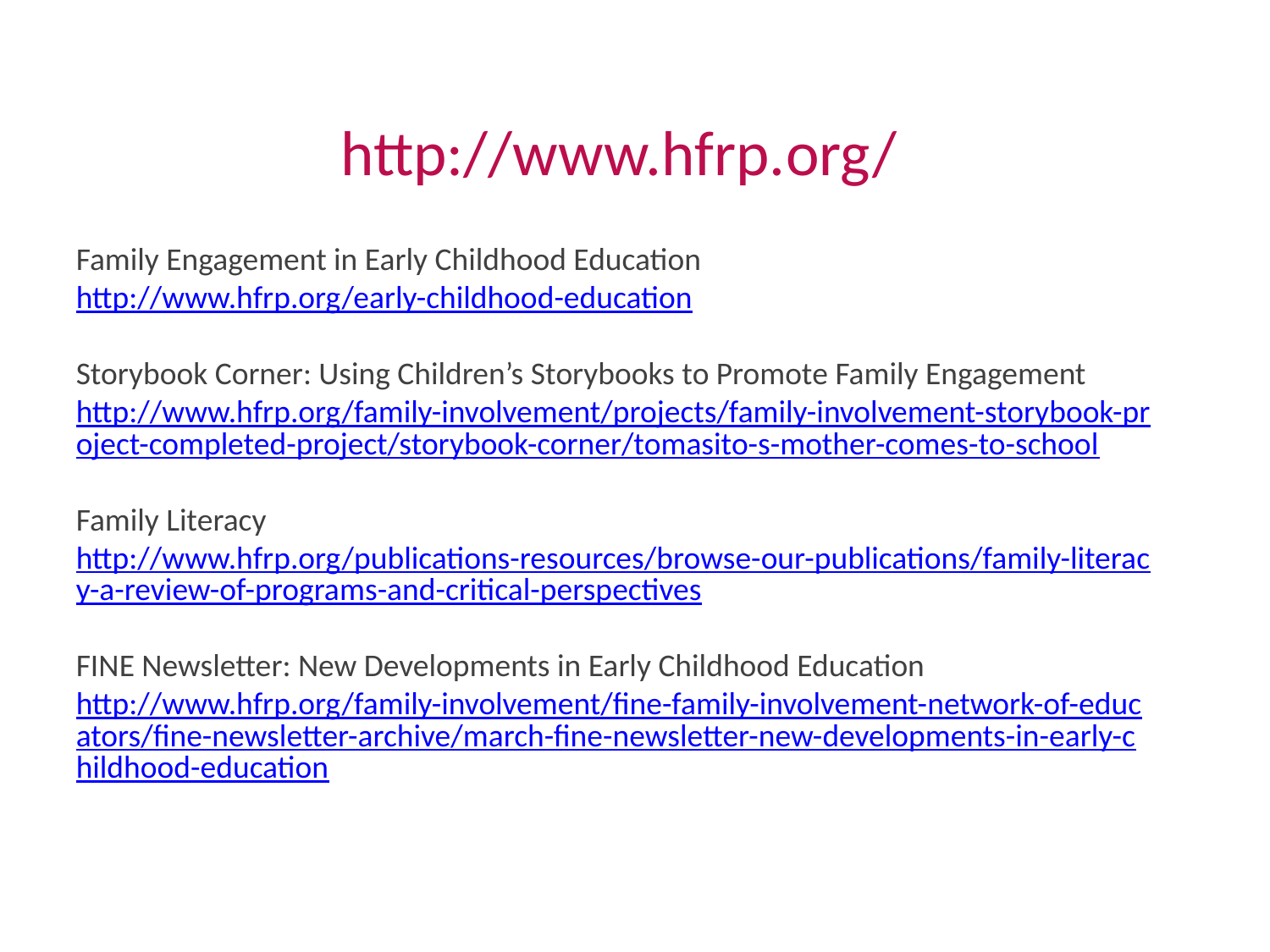

http://www.hfrp.org/
Family Engagement in Early Childhood Education
http://www.hfrp.org/early-childhood-education

Storybook Corner: Using Children’s Storybooks to Promote Family Engagement
http://www.hfrp.org/family-involvement/projects/family-involvement-storybook-project-completed-project/storybook-corner/tomasito-s-mother-comes-to-school

Family Literacy
http://www.hfrp.org/publications-resources/browse-our-publications/family-literacy-a-review-of-programs-and-critical-perspectives

FINE Newsletter: New Developments in Early Childhood Education
http://www.hfrp.org/family-involvement/fine-family-involvement-network-of-educators/fine-newsletter-archive/march-fine-newsletter-new-developments-in-early-childhood-education